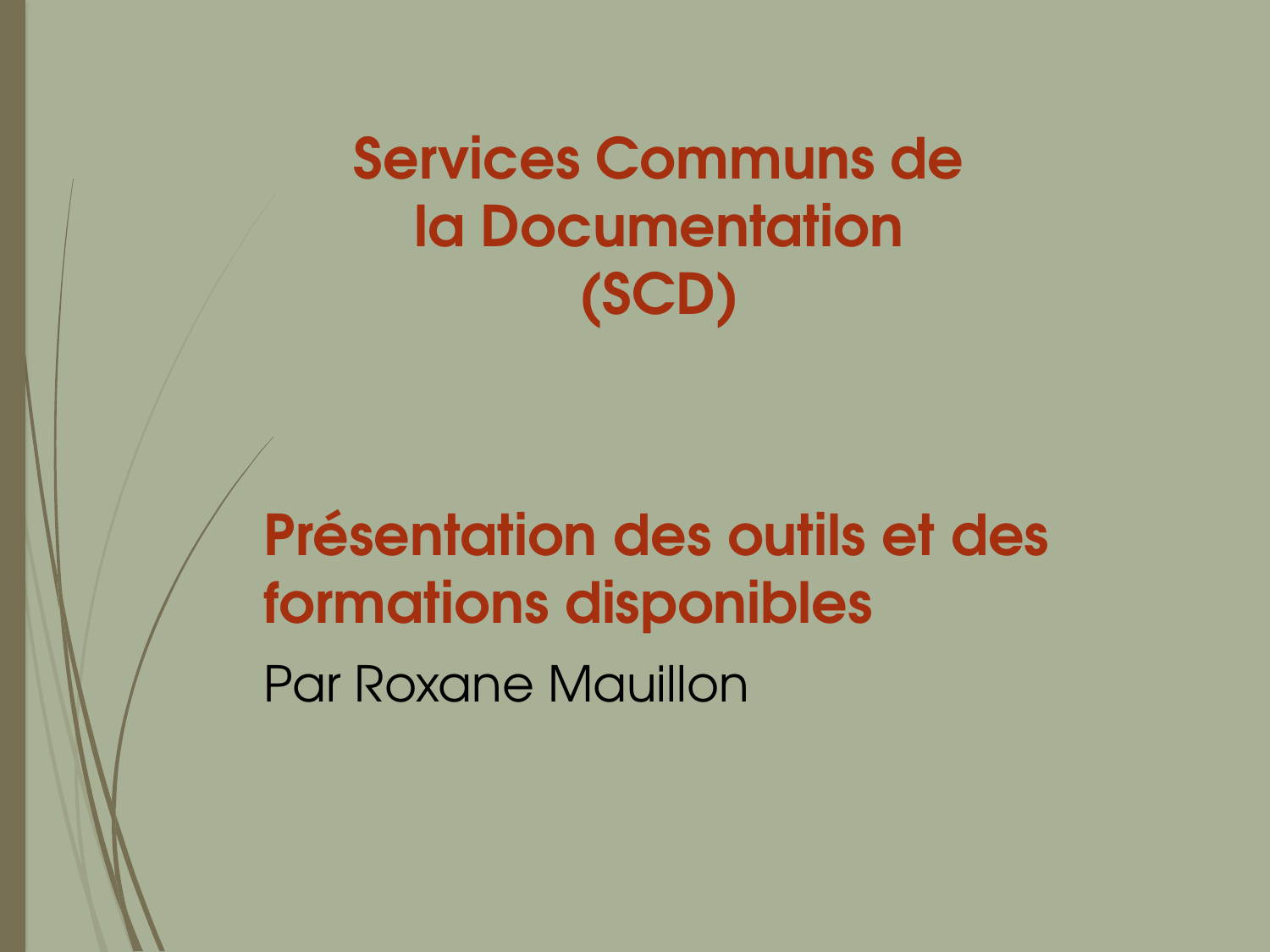

# Services Communs de la Documentation (SCD)

Présentation des outils et des formations disponibles
Par Roxane Mauillon